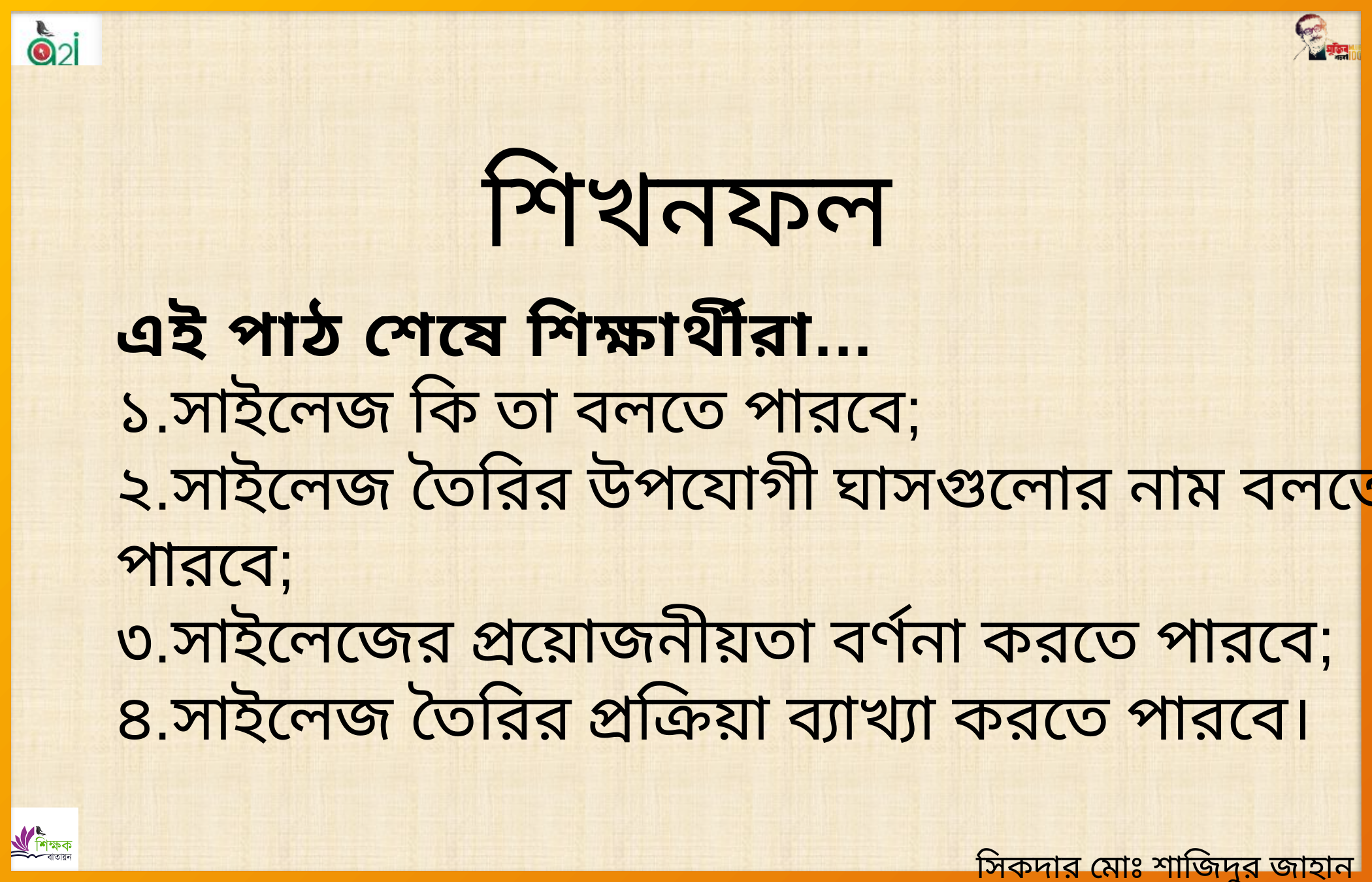

শিখনফল
এই পাঠ শেষে শিক্ষার্থীরা...
১.সাইলেজ কি তা বলতে পারবে;
২.সাইলেজ তৈরির উপযোগী ঘাসগুলোর নাম বলতে পারবে;
৩.সাইলেজের প্রয়োজনীয়তা বর্ণনা করতে পারবে;
৪.সাইলেজ তৈরির প্রক্রিয়া ব্যাখ্যা করতে পারবে।